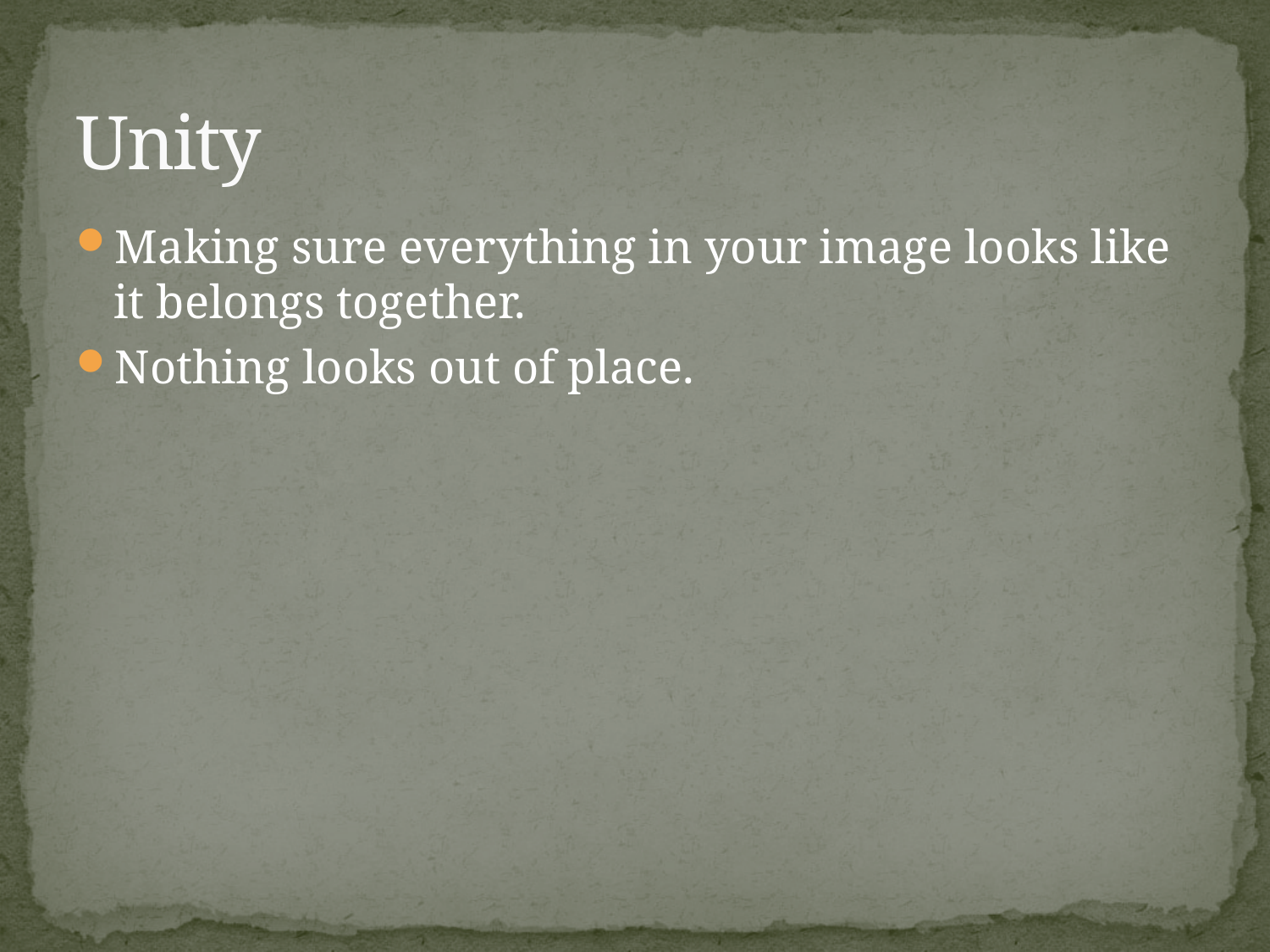

# Unity
Making sure everything in your image looks like it belongs together.
Nothing looks out of place.